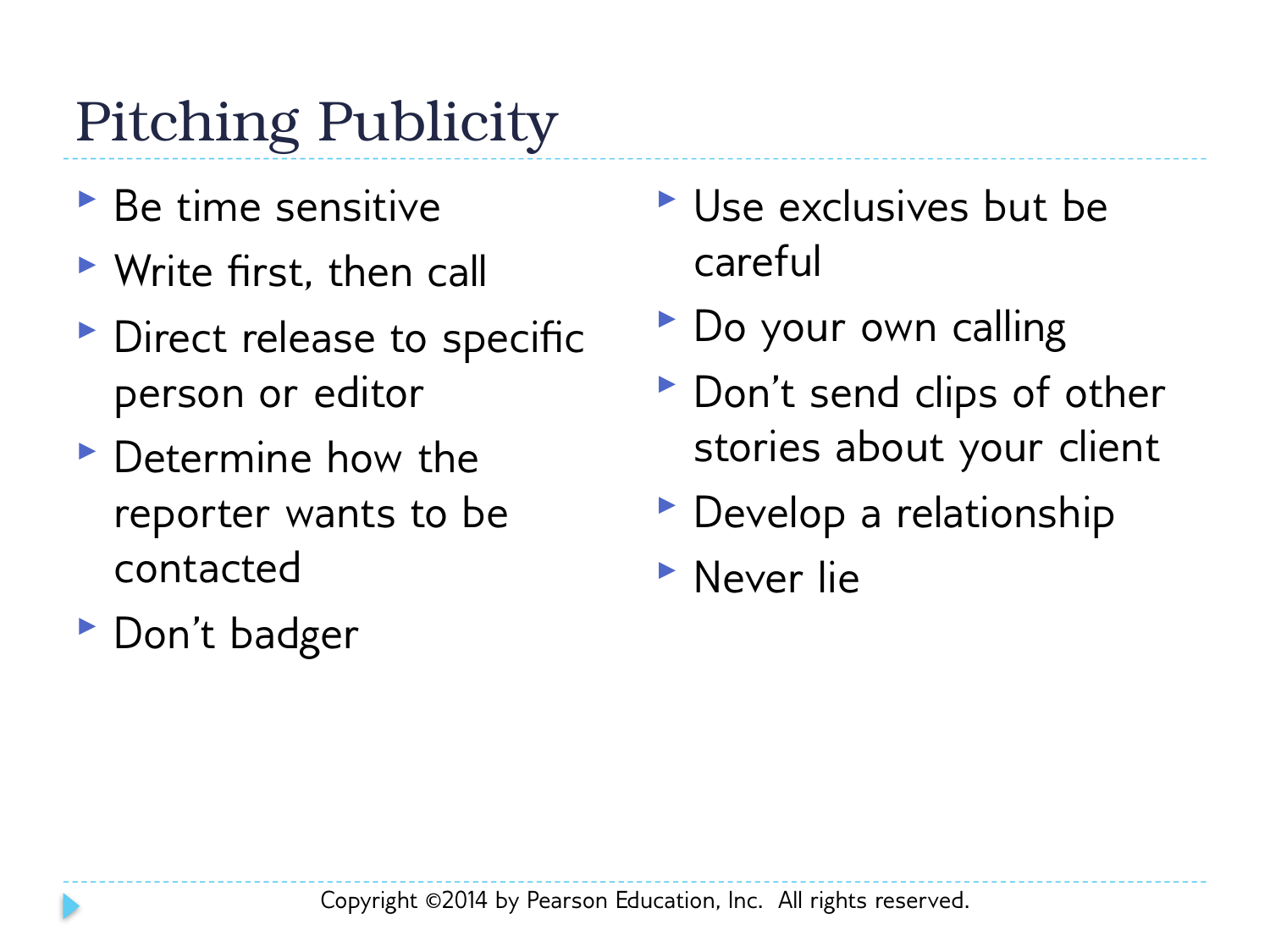

# Pitching Publicity
Use exclusives but be careful
Do your own calling
Don’t send clips of other stories about your client
Develop a relationship
Never lie
Be time sensitive
Write first, then call
Direct release to specific person or editor
Determine how the reporter wants to be contacted
Don’t badger
Copyright ©2014 by Pearson Education, Inc.  All rights reserved.